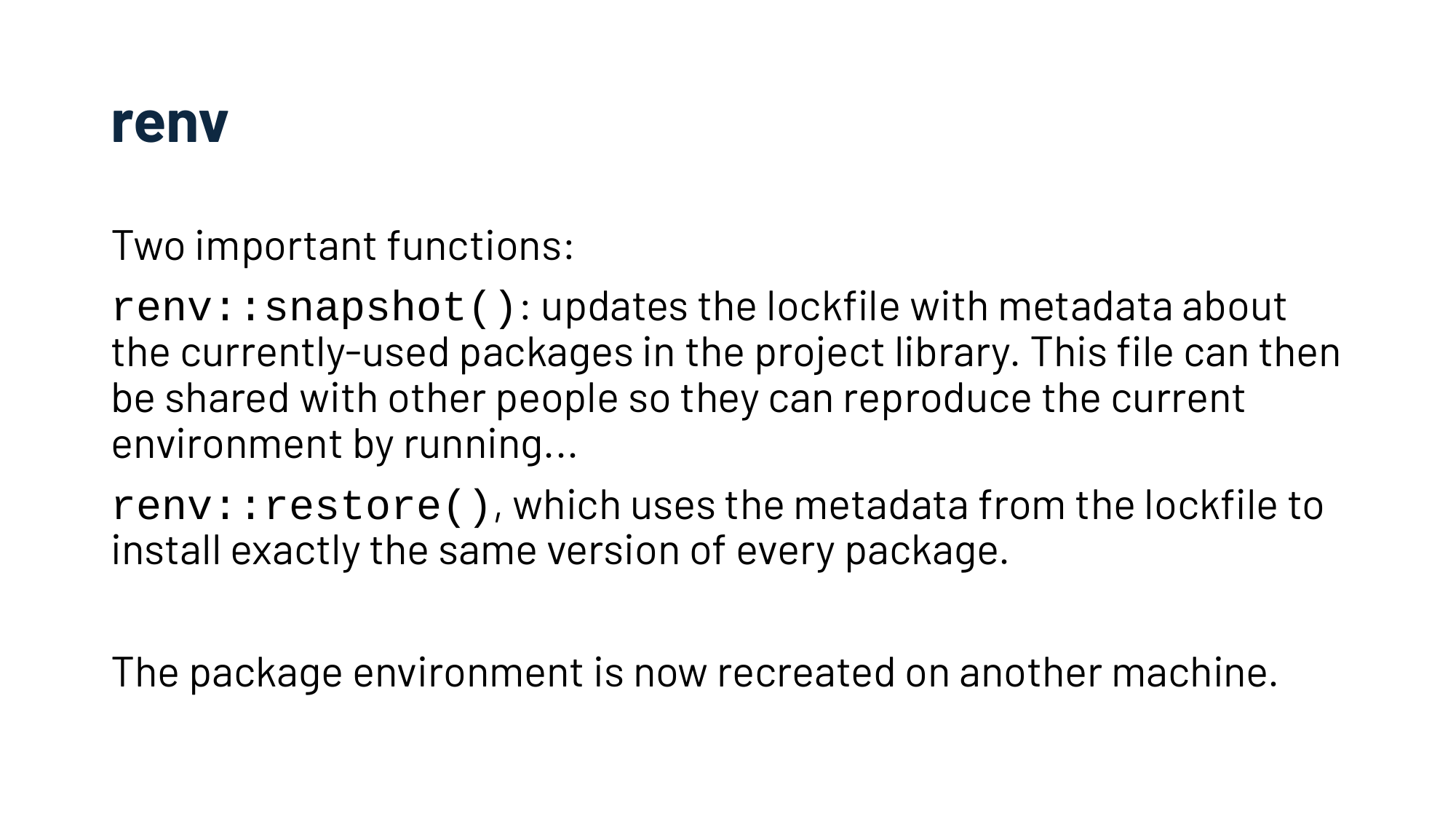

# renv
Two important functions:
renv::snapshot(): updates the lockfile with metadata about the currently-used packages in the project library. This file can then be shared with other people so they can reproduce the current   environment by running...
renv::restore(), which uses the metadata from the lockfile to install exactly the same version of every package.

The package environment is now recreated on another machine.